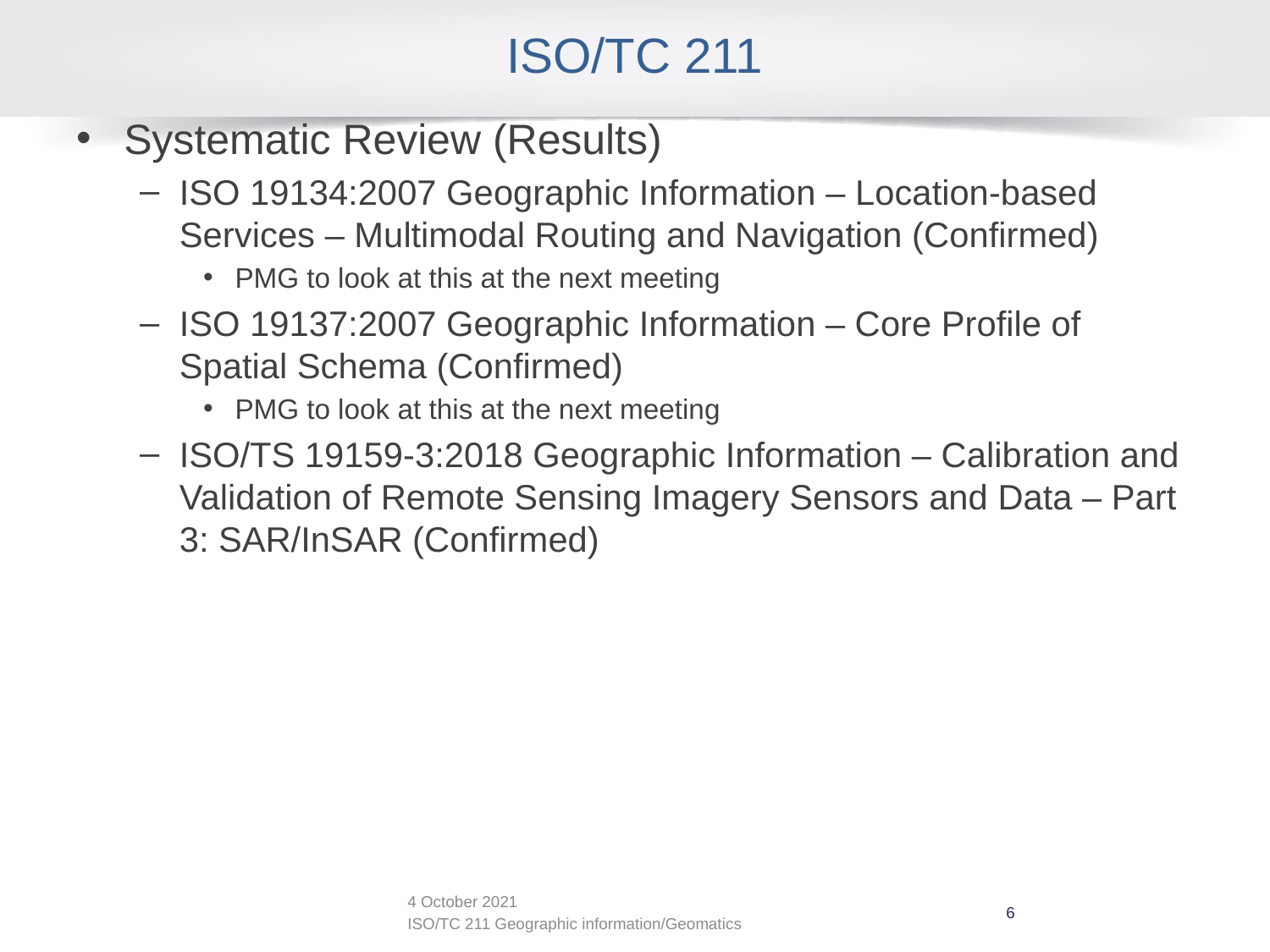

# ISO/TC 211
Systematic Review (Results)
ISO 19134:2007 Geographic Information – Location-based Services – Multimodal Routing and Navigation (Confirmed)
PMG to look at this at the next meeting
ISO 19137:2007 Geographic Information – Core Profile of Spatial Schema (Confirmed)
PMG to look at this at the next meeting
ISO/TS 19159-3:2018 Geographic Information – Calibration and Validation of Remote Sensing Imagery Sensors and Data – Part 3: SAR/InSAR (Confirmed)